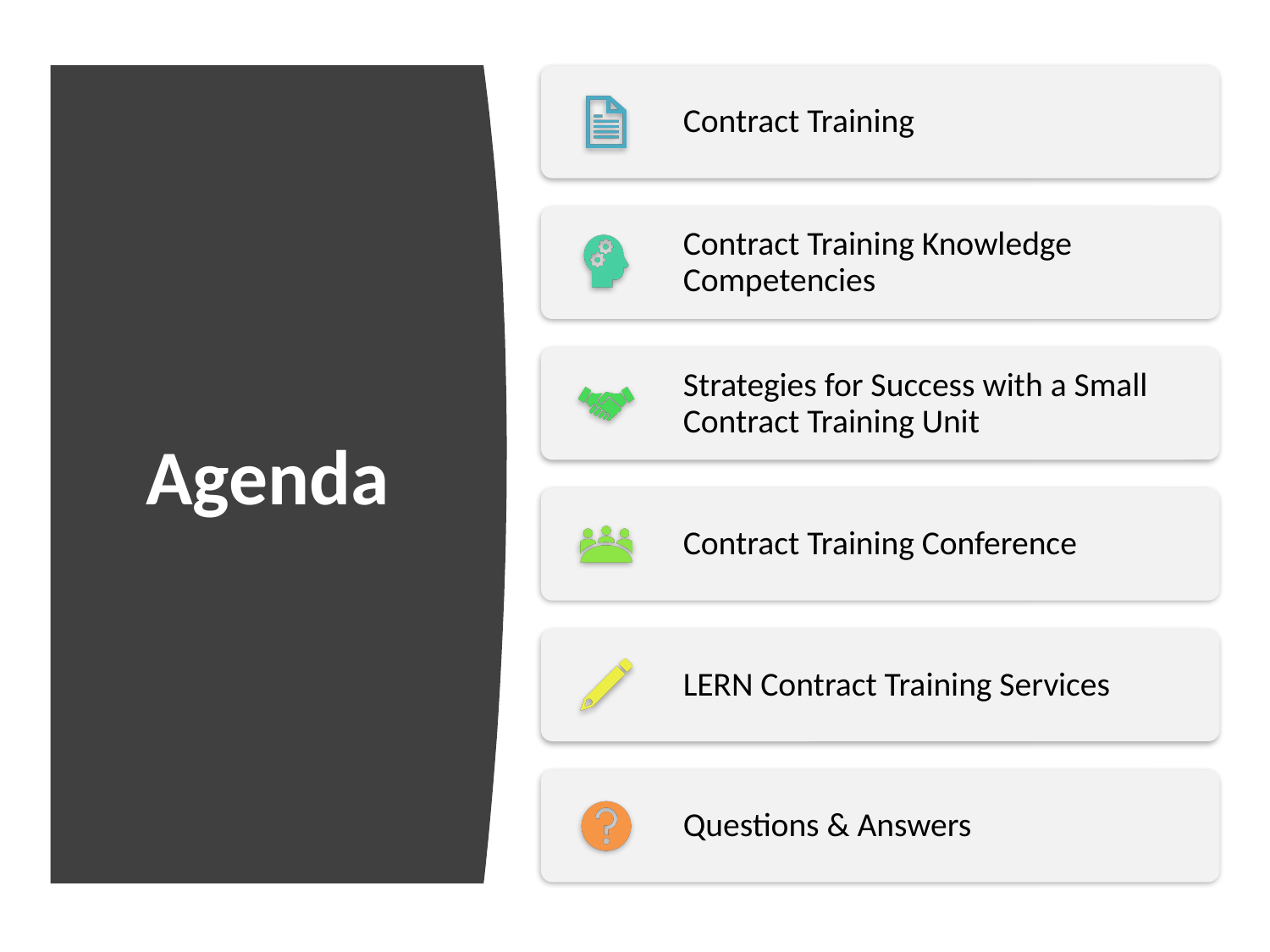

Contract Training
Contract Training Knowledge Competencies
Strategies for Success with a Small Contract Training Unit
Contract Training Conference
LERN Contract Training Services
Questions & Answers

# Agenda